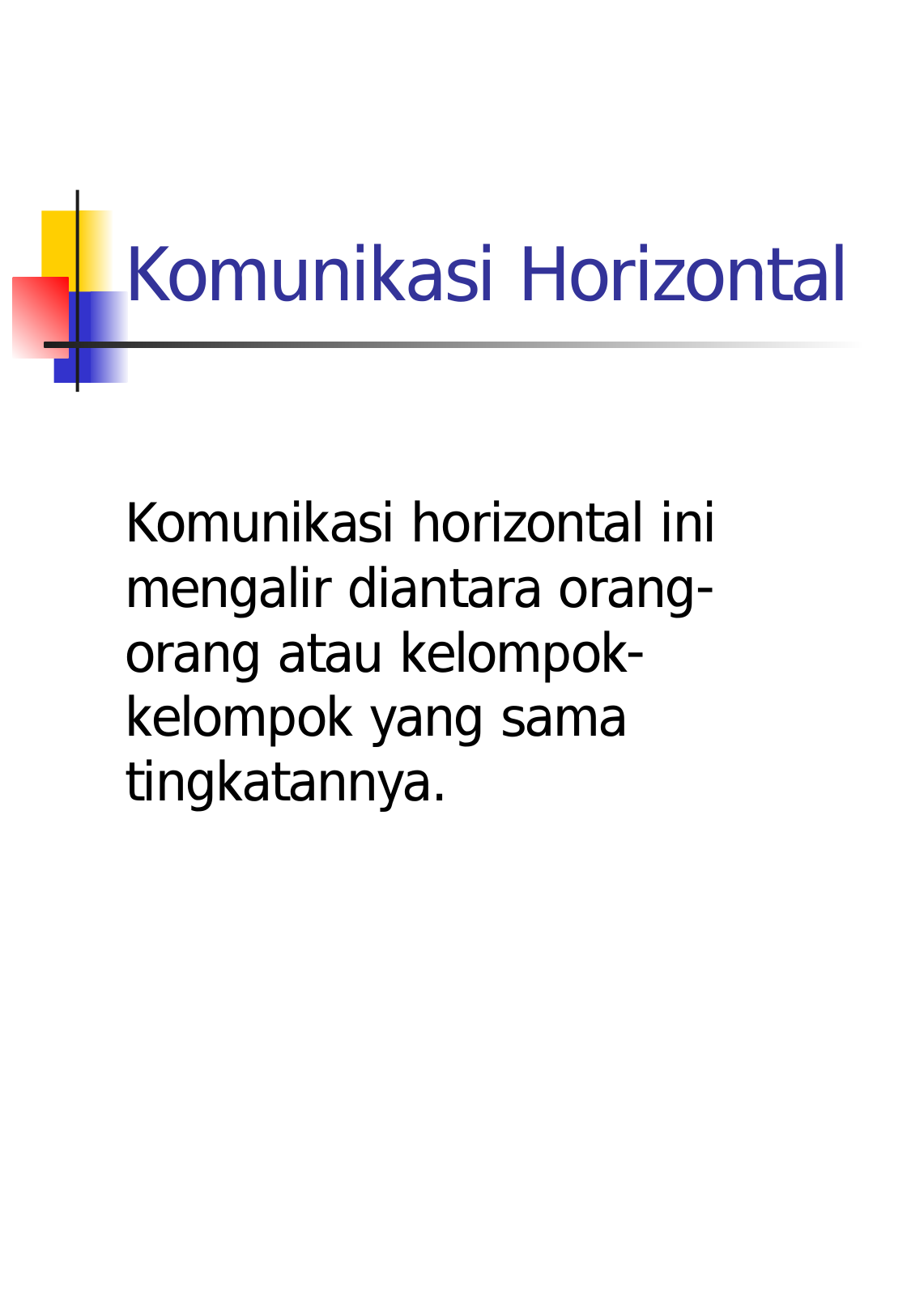

# Komunikasi Horizontal
	Komunikasi horizontal ini mengalir diantara orang-orang atau kelompok-kelompok yang sama tingkatannya.